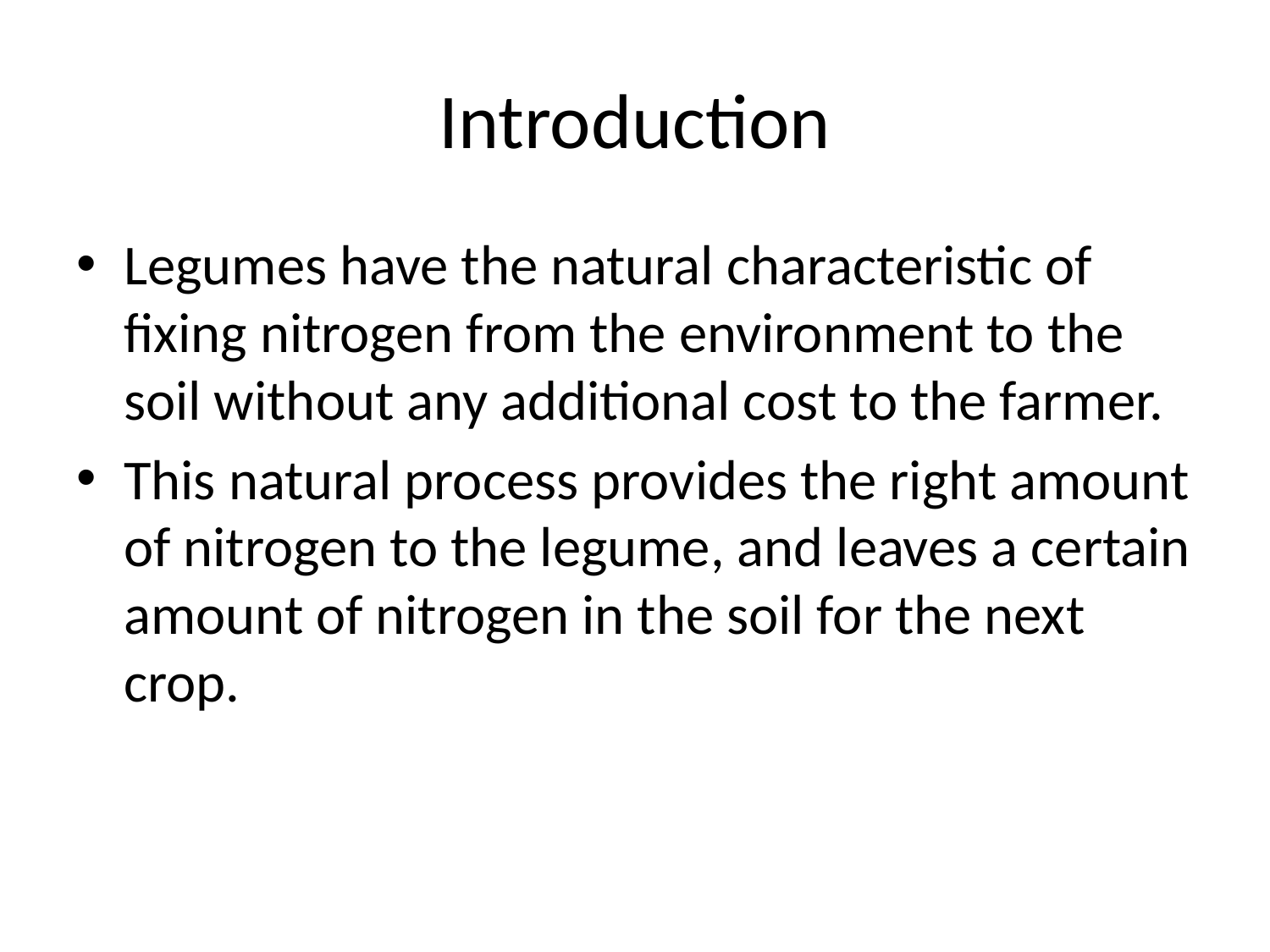

# Introduction
Legumes have the natural characteristic of fixing nitrogen from the environment to the soil without any additional cost to the farmer.
This natural process provides the right amount of nitrogen to the legume, and leaves a certain amount of nitrogen in the soil for the next crop.